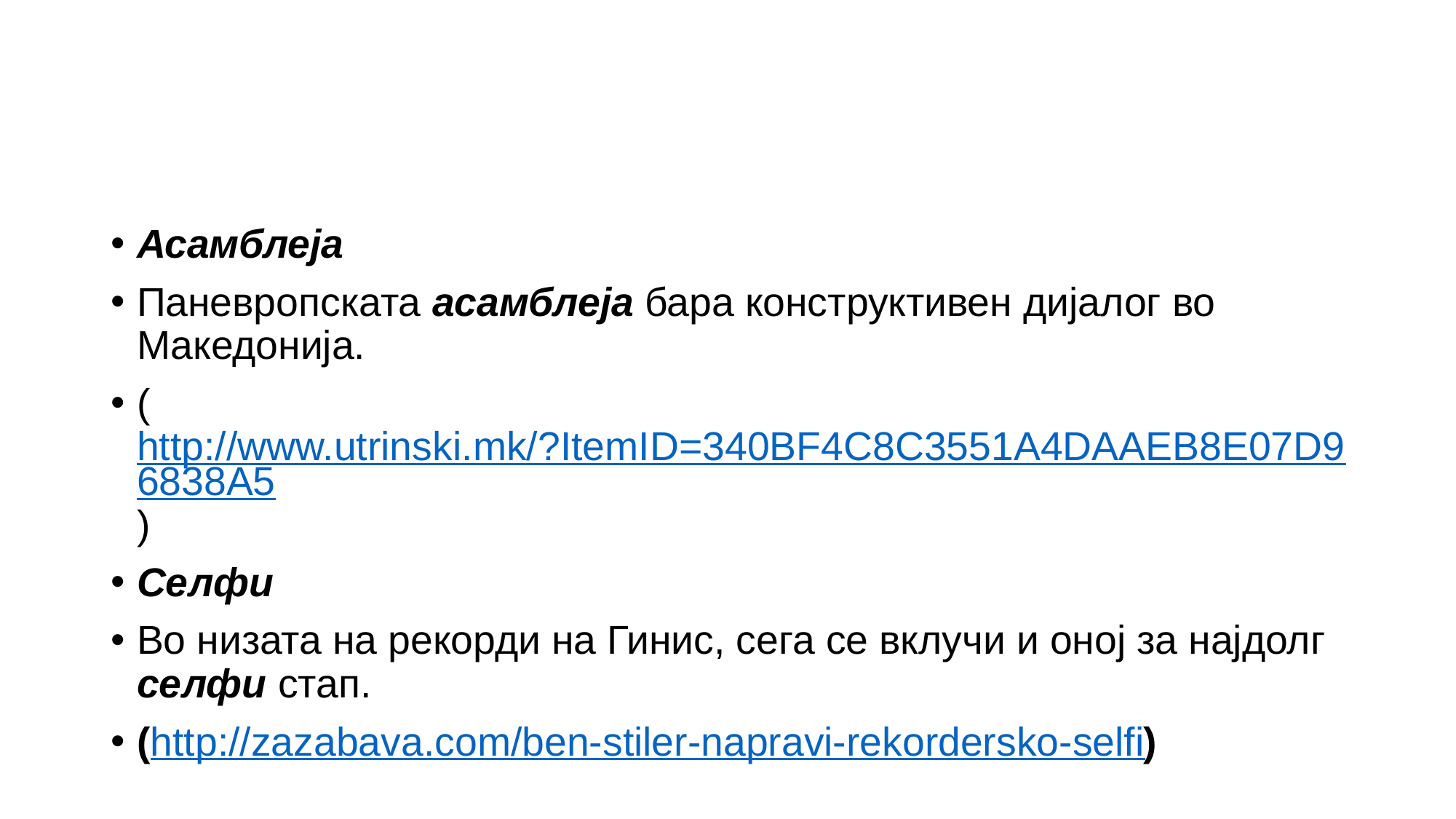

#
Асамблеја
Паневропската асамблеја бара конструктивен дијалог во Македонија.
(http://www.utrinski.mk/?ItemID=340BF4C8C3551A4DAAEB8E07D96838A5)
Селфи
Во низата на рекорди на Гинис, сега се вклучи и оној за најдолг селфи стап.
(http://zazabava.com/ben-stiler-napravi-rekordersko-selfi)